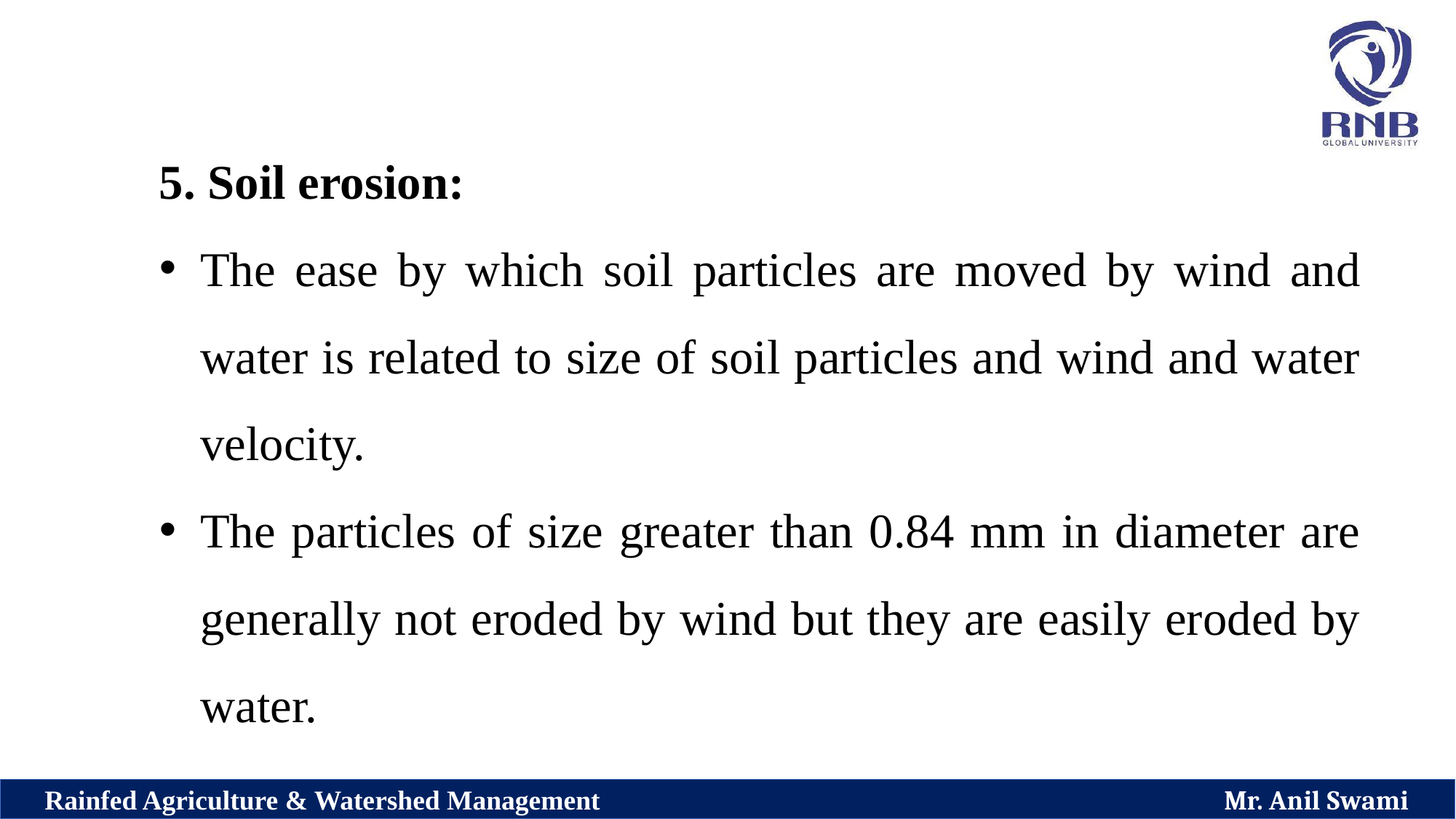

5. Soil erosion:
The ease by which soil particles are moved by wind and water is related to size of soil particles and wind and water velocity.
The particles of size greater than 0.84 mm in diameter are generally not eroded by wind but they are easily eroded by water.